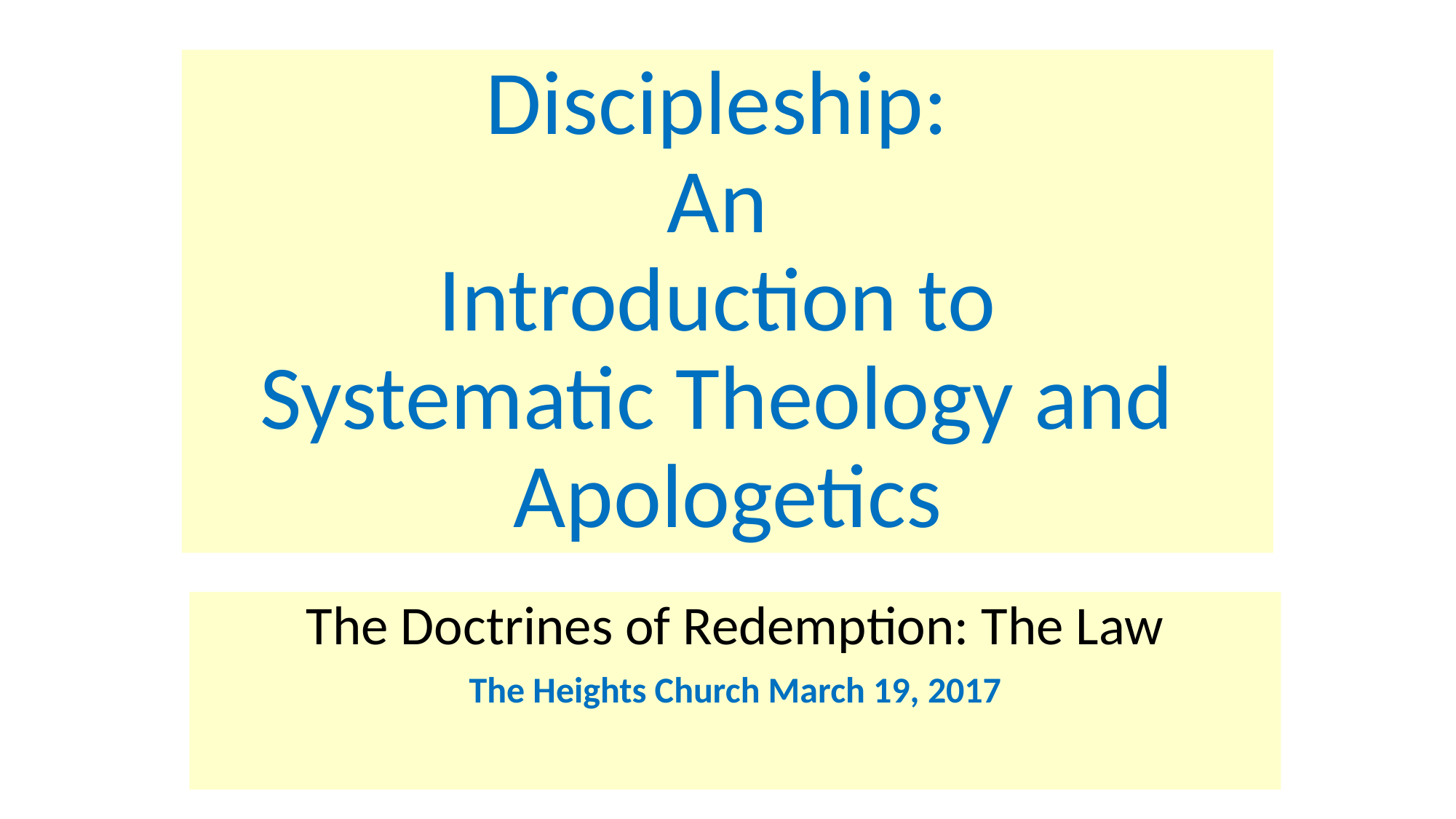

# Discipleship: An Introduction to Systematic Theology and Apologetics
The Doctrines of Redemption: The Law
The Heights Church March 19, 2017